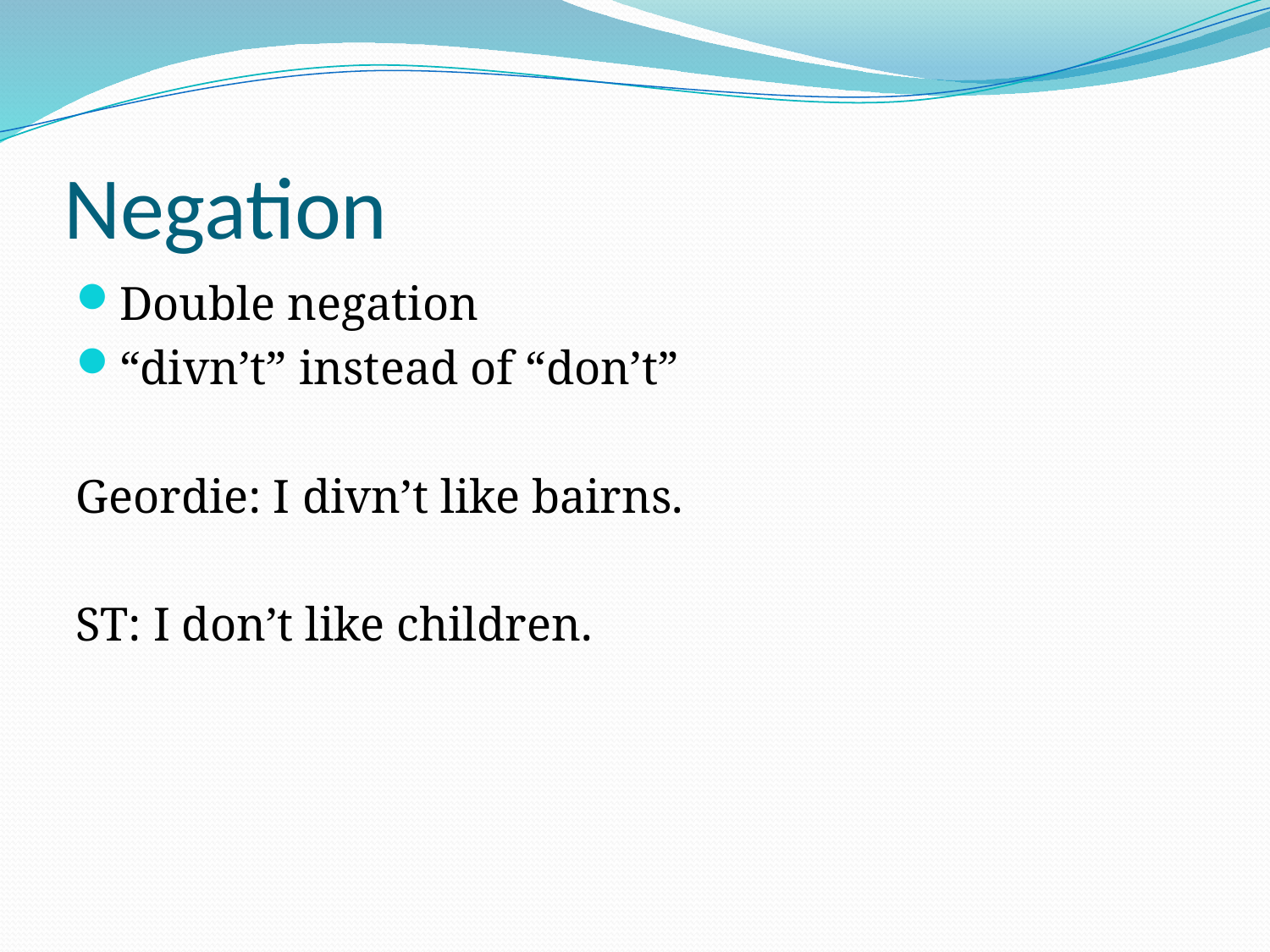

# Negation
Double negation
“divn’t” instead of “don’t”

Geordie: I divn’t like bairns.

ST: I don’t like children.